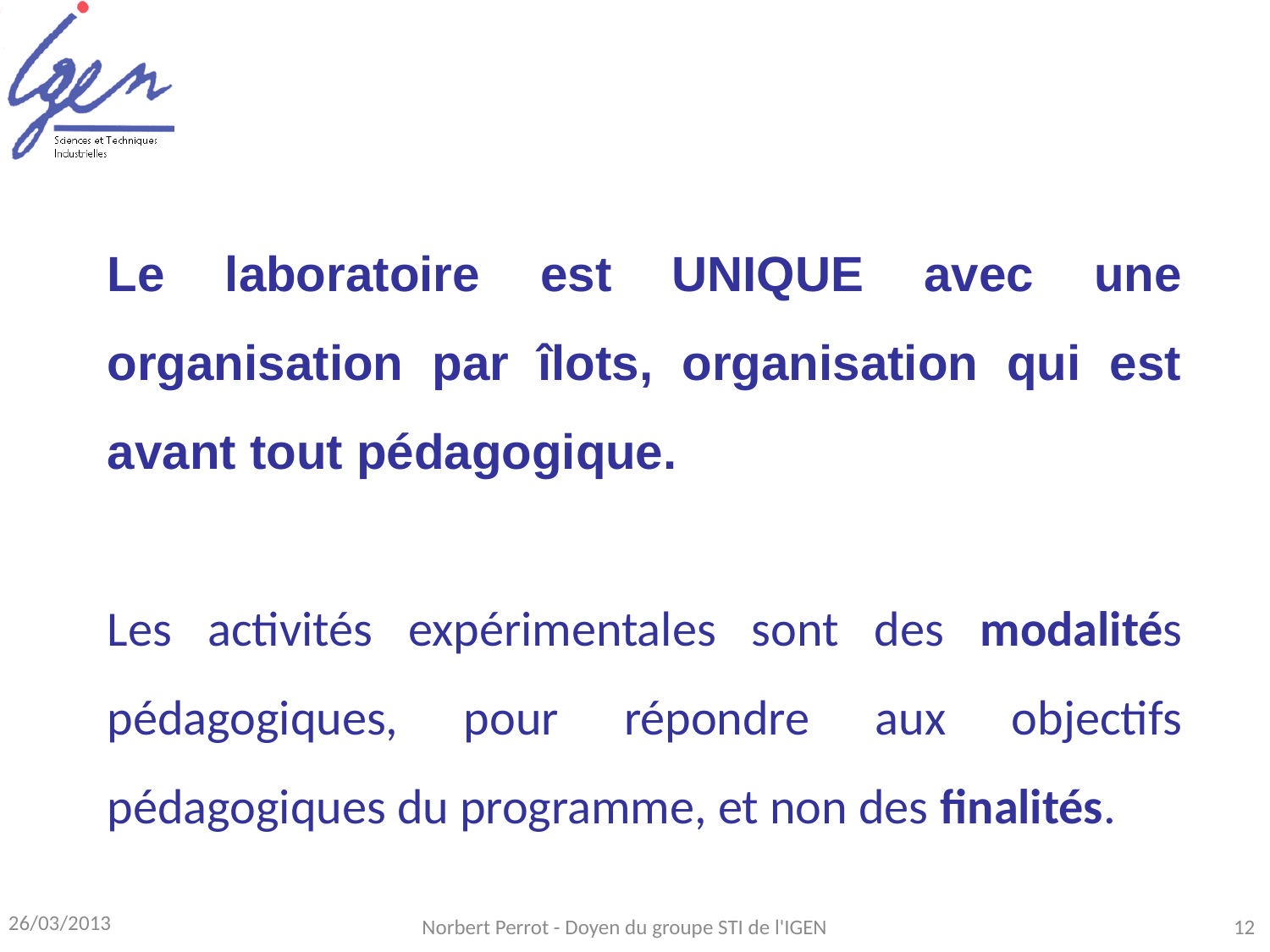

Le laboratoire est UNIQUE avec une organisation par îlots, organisation qui est avant tout pédagogique.

Les activités expérimentales sont des modalités pédagogiques, pour répondre aux objectifs pédagogiques du programme, et non des finalités.
26/03/2013
Norbert Perrot - Doyen du groupe STI de l'IGEN
12